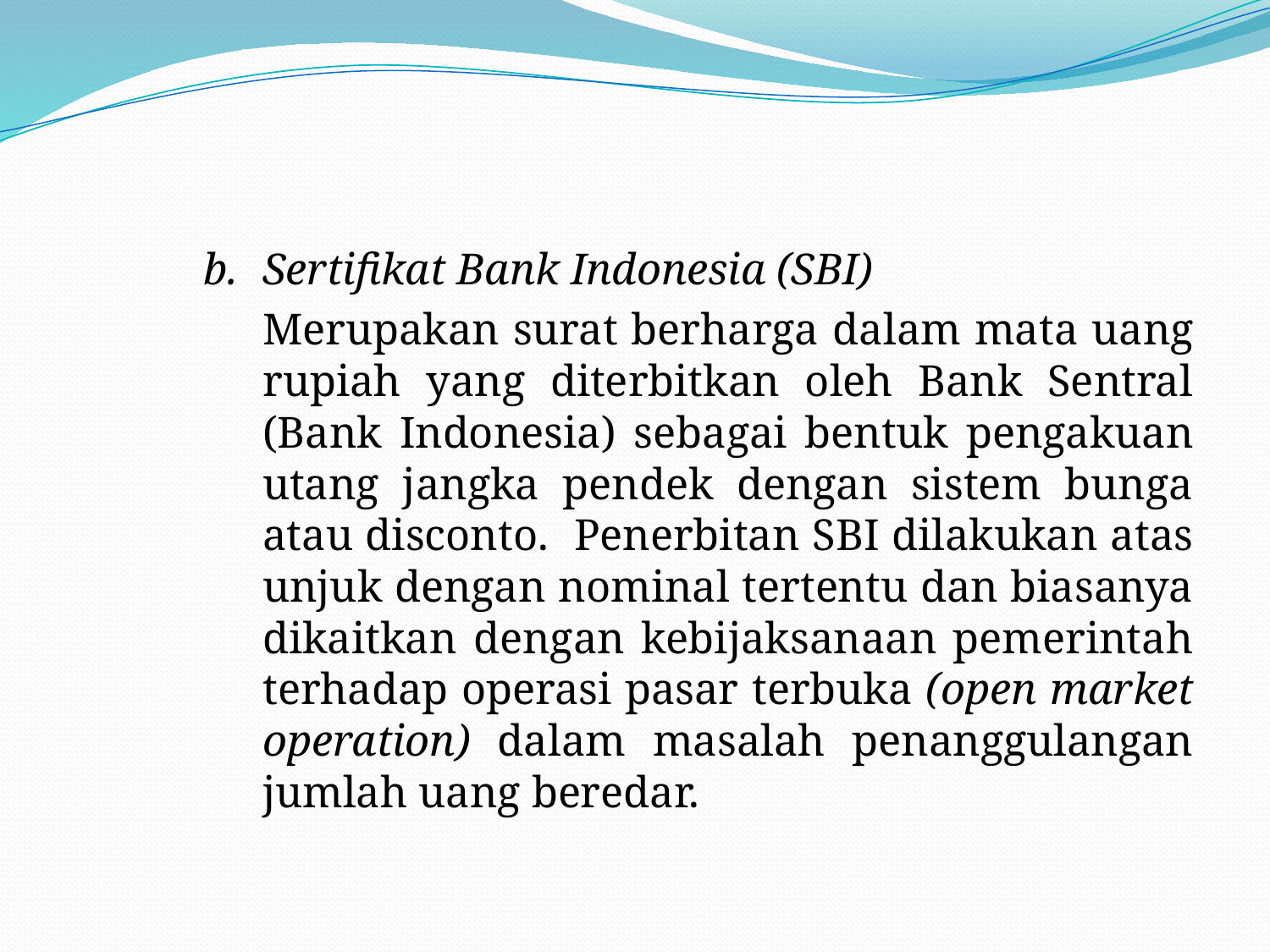

#
b.	Sertifikat Bank Indonesia (SBI)
Merupakan surat berharga dalam mata uang rupiah yang diterbitkan oleh Bank Sentral (Bank Indonesia) sebagai bentuk pengakuan utang jangka pendek dengan sistem bunga atau disconto.  Penerbitan SBI dilakukan atas unjuk dengan nominal tertentu dan biasanya dikaitkan dengan kebijaksanaan pemerintah terhadap operasi pasar terbuka (open market operation) dalam masalah penanggulangan jumlah uang beredar.